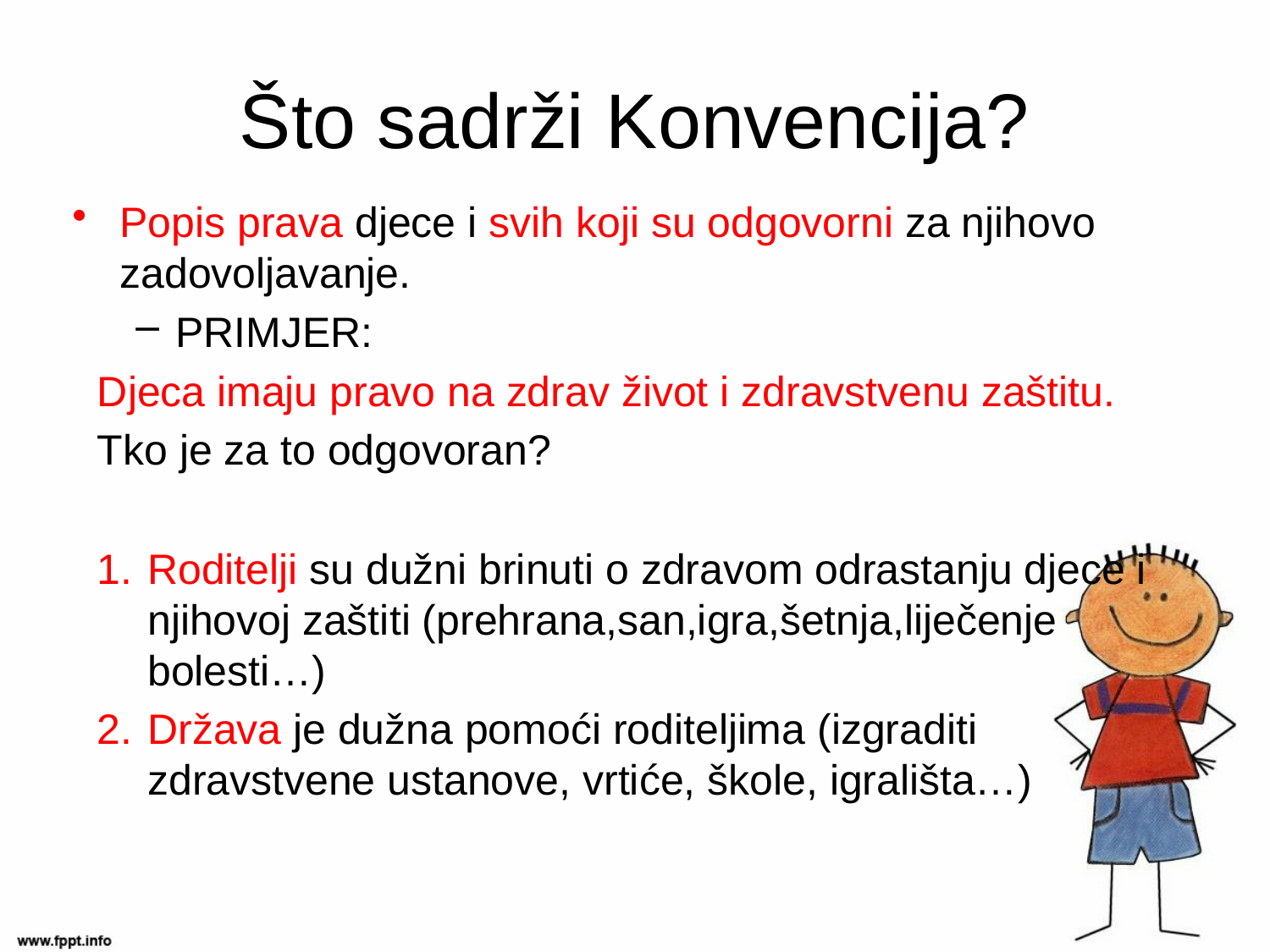

# Što sadrži Konvencija?
Popis prava djece i svih koji su odgovorni za njihovo zadovoljavanje.
PRIMJER:
Djeca imaju pravo na zdrav život i zdravstvenu zaštitu.
Tko je za to odgovoran?

Roditelji su dužni brinuti o zdravom odrastanju djece i njihovoj zaštiti (prehrana,san,igra,šetnja,liječenje bolesti…)
Država je dužna pomoći roditeljima (izgraditi zdravstvene ustanove, vrtiće, škole, igrališta…)